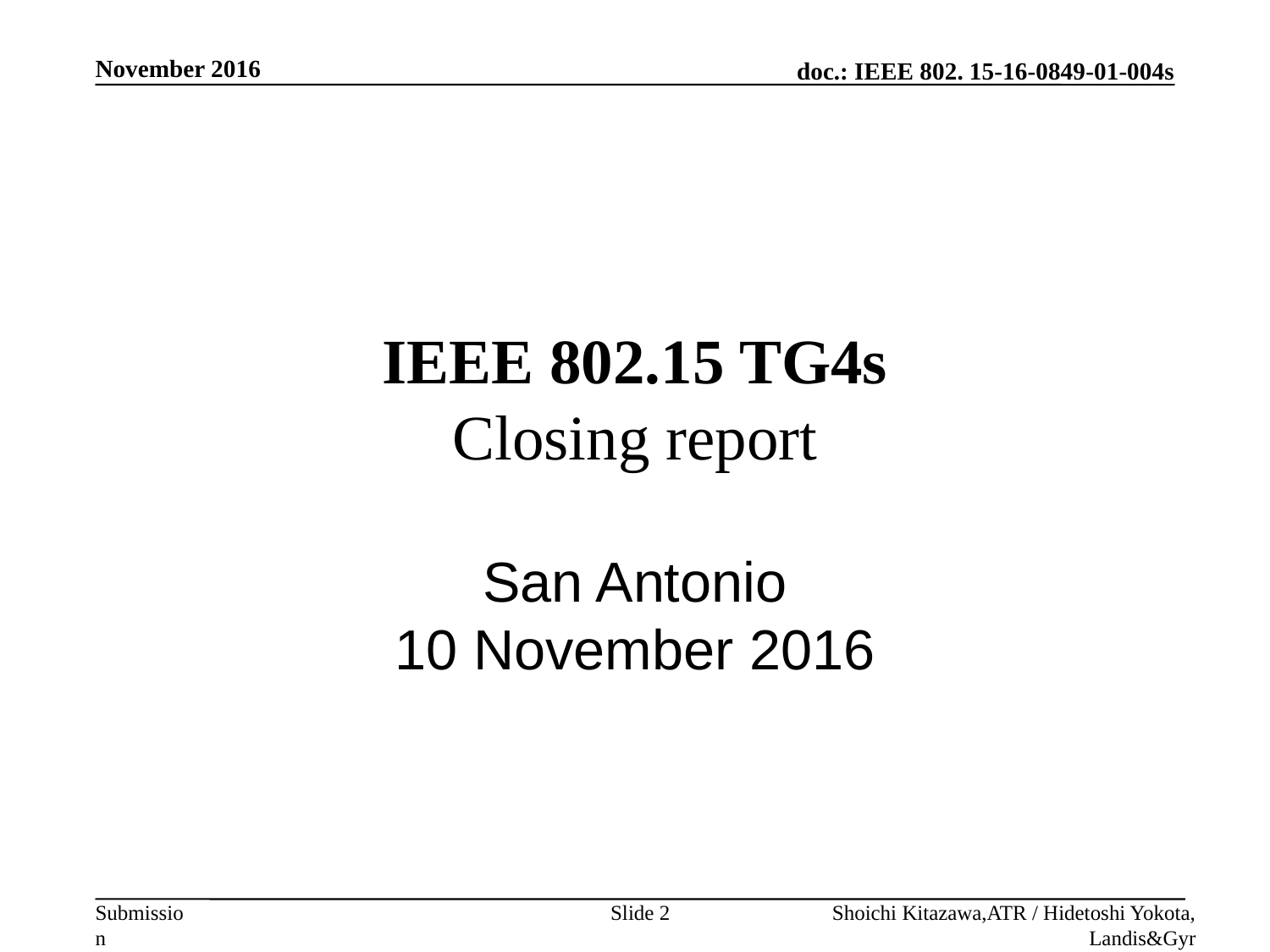

November 2016
# IEEE 802.15 TG4s Closing report
San Antonio
10 November 2016
Slide 2
Shoichi Kitazawa,ATR / Hidetoshi Yokota, Landis&Gyr